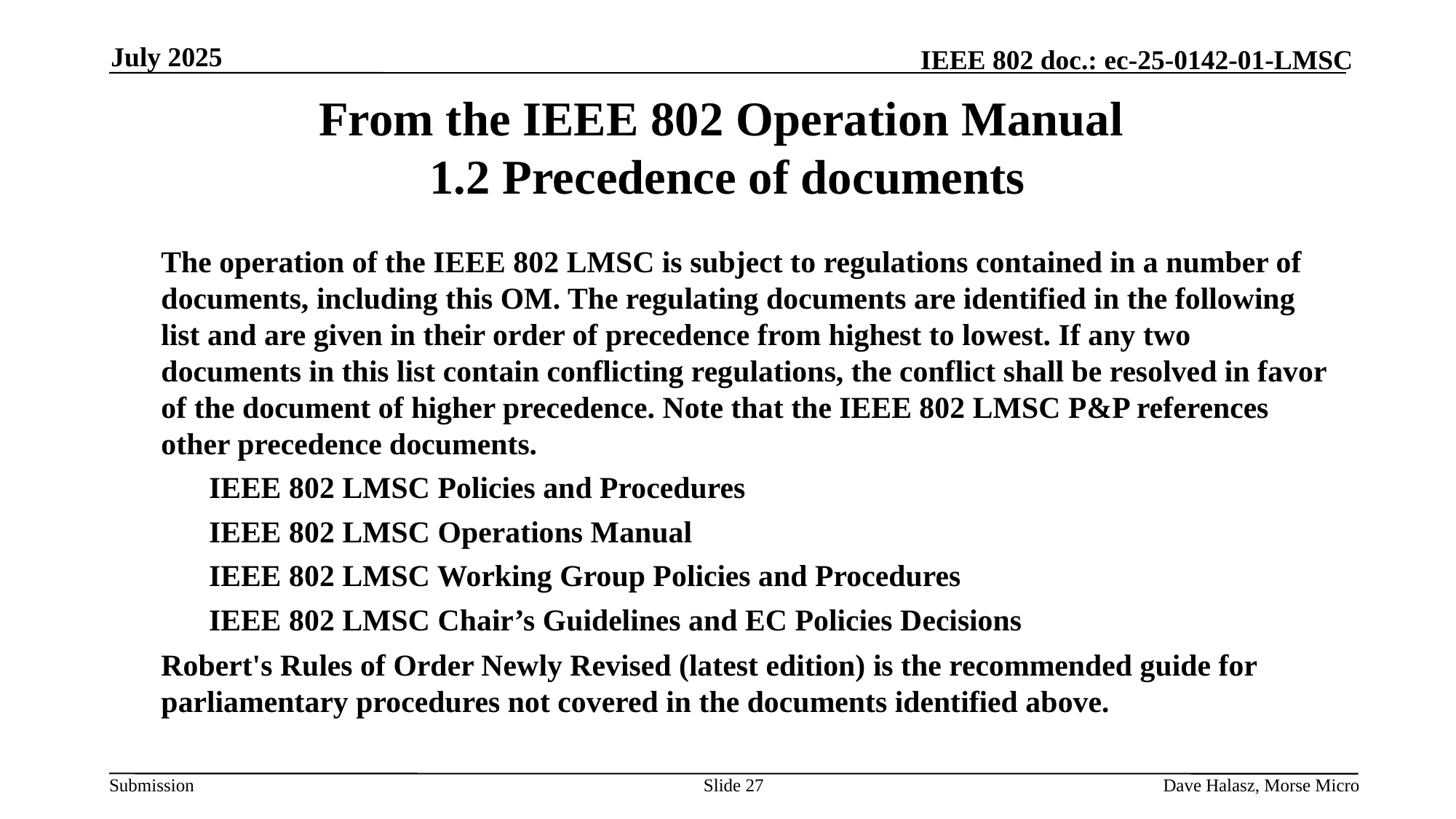

July 2025
# From the IEEE 802 Operation Manual 1.2 Precedence of documents
The operation of the IEEE 802 LMSC is subject to regulations contained in a number of documents, including this OM. The regulating documents are identified in the following list and are given in their order of precedence from highest to lowest. If any two documents in this list contain conflicting regulations, the conflict shall be resolved in favor of the document of higher precedence. Note that the IEEE 802 LMSC P&P references other precedence documents.
IEEE 802 LMSC Policies and Procedures
IEEE 802 LMSC Operations Manual
IEEE 802 LMSC Working Group Policies and Procedures
IEEE 802 LMSC Chair’s Guidelines and EC Policies Decisions
Robert's Rules of Order Newly Revised (latest edition) is the recommended guide for parliamentary procedures not covered in the documents identified above.
Slide 27
Dave Halasz, Morse Micro